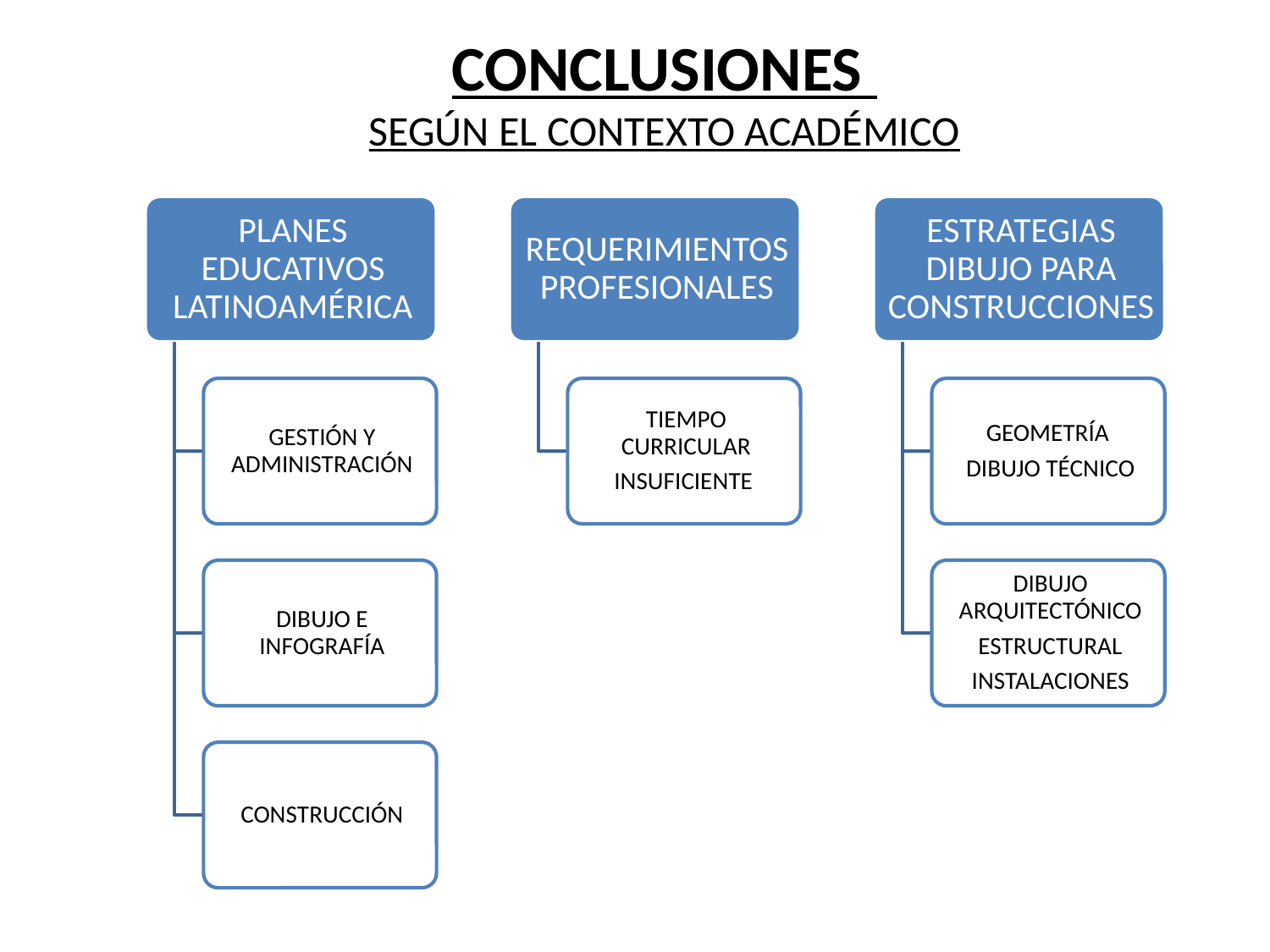

# CONCLUSIONES SEGÚN EL CONTEXTO ACADÉMICO
PLANES EDUCATIVOS LATINOAMÉRICA
GESTIÓN Y ADMINISTRACIÓN
DIBUJO E INFOGRAFÍA
CONSTRUCCIÓN
REQUERIMIENTOS PROFESIONALES
TIEMPO CURRICULAR
INSUFICIENTE
ESTRATEGIAS DIBUJO PARA CONSTRUCCIONES
GEOMETRÍA
DIBUJO TÉCNICO
DIBUJO ARQUITECTÓNICO
ESTRUCTURAL
INSTALACIONES